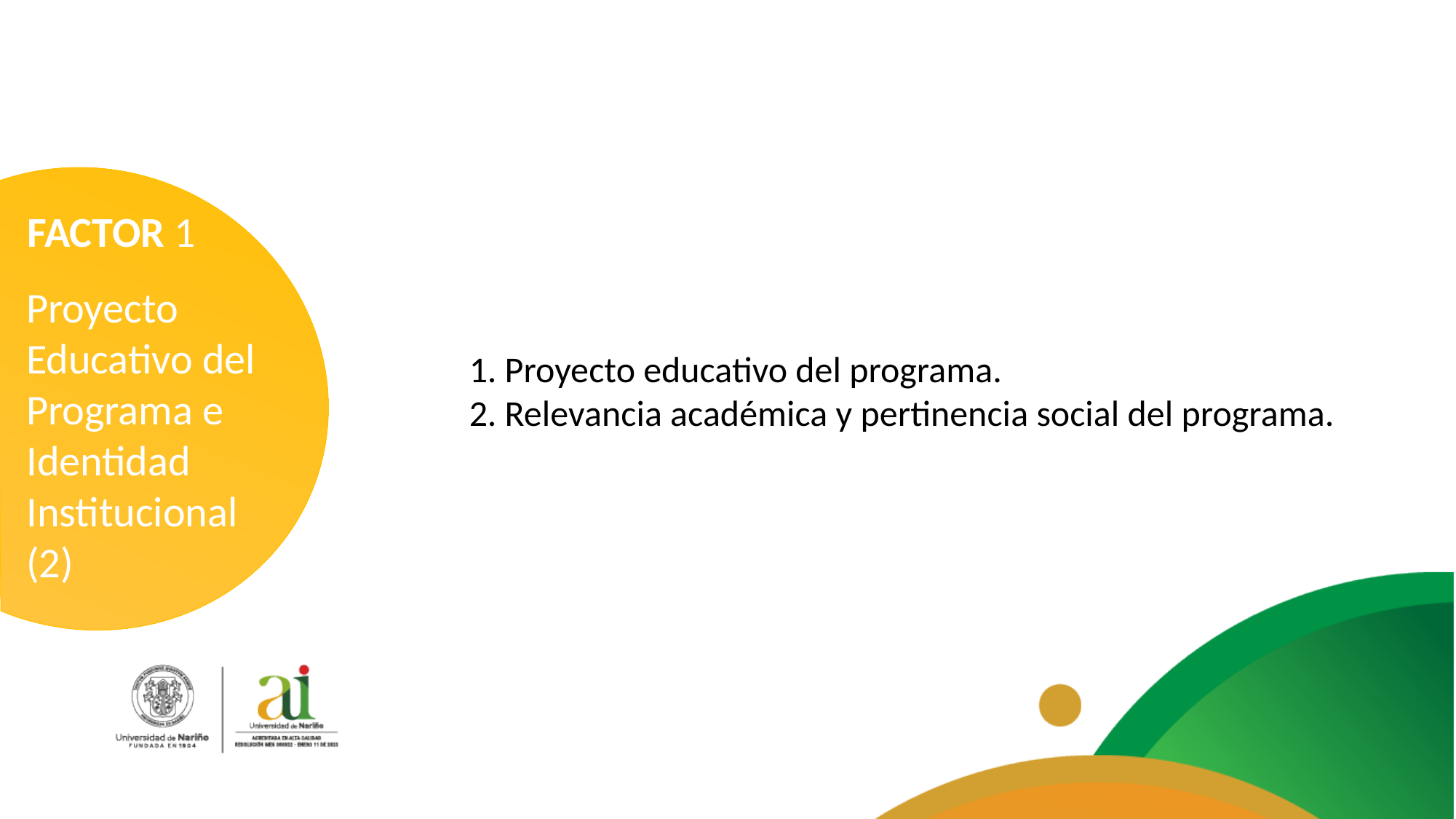

FACTOR 1
Proyecto Educativo del Programa e Identidad Institucional
(2)
1. Proyecto educativo del programa.
2. Relevancia académica y pertinencia social del programa.